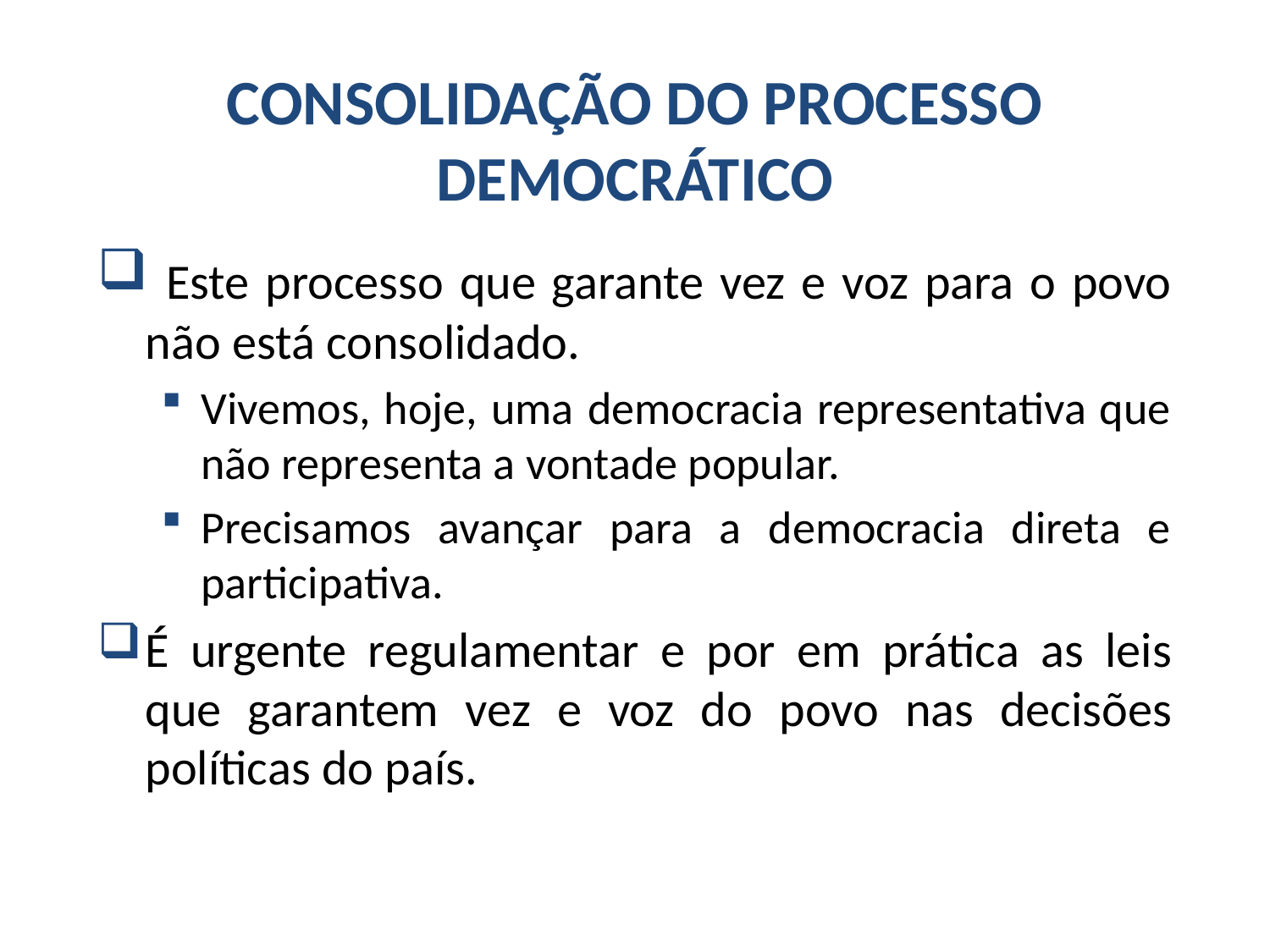

# CONSOLIDAÇÃO DO PROCESSO DEMOCRÁTICO
 Este processo que garante vez e voz para o povo não está consolidado.
Vivemos, hoje, uma democracia representativa que não representa a vontade popular.
Precisamos avançar para a democracia direta e participativa.
É urgente regulamentar e por em prática as leis que garantem vez e voz do povo nas decisões políticas do país.